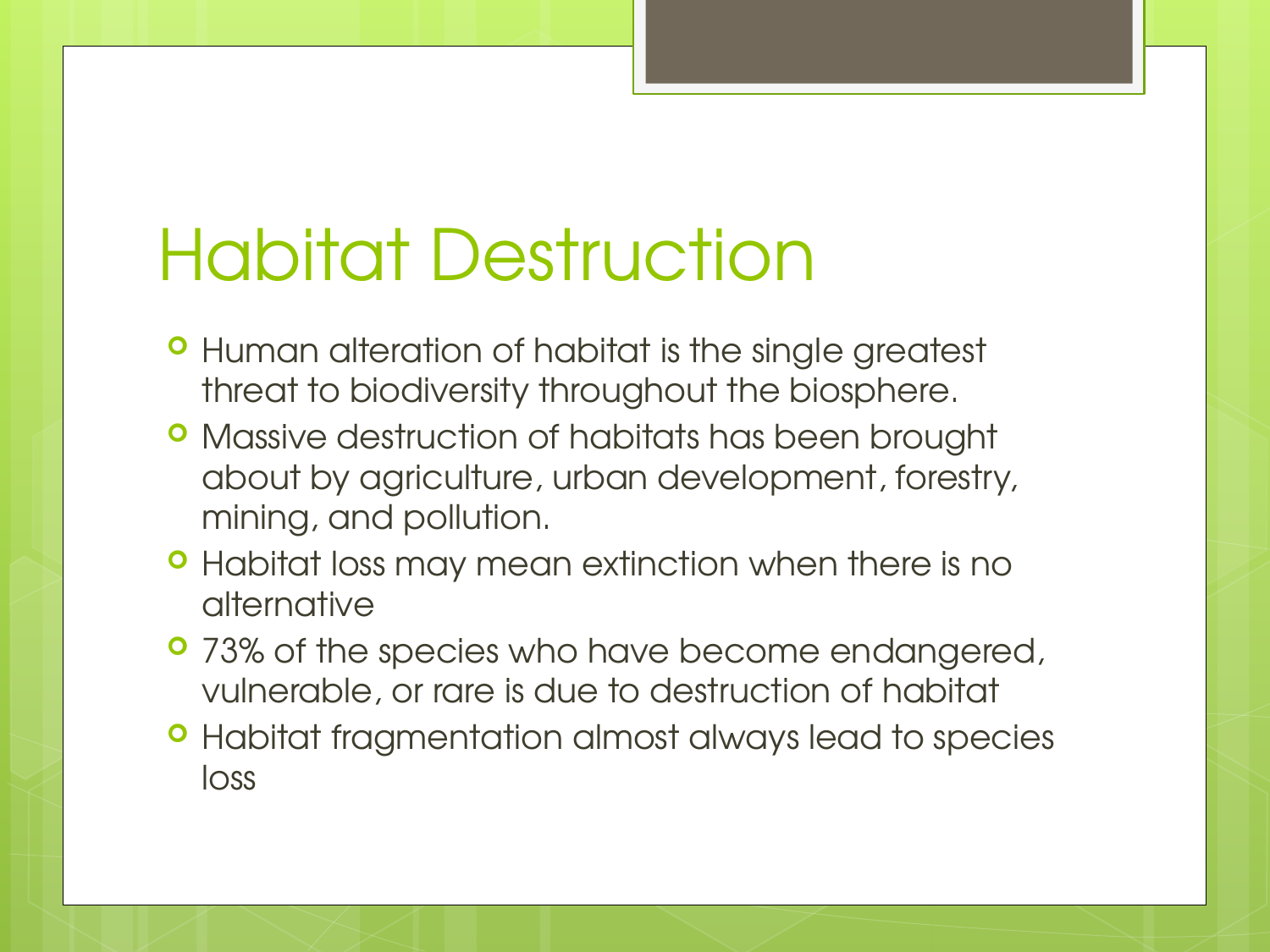

# Habitat Destruction
Human alteration of habitat is the single greatest threat to biodiversity throughout the biosphere.
Massive destruction of habitats has been brought about by agriculture, urban development, forestry, mining, and pollution.
Habitat loss may mean extinction when there is no alternative
73% of the species who have become endangered, vulnerable, or rare is due to destruction of habitat
Habitat fragmentation almost always lead to species loss